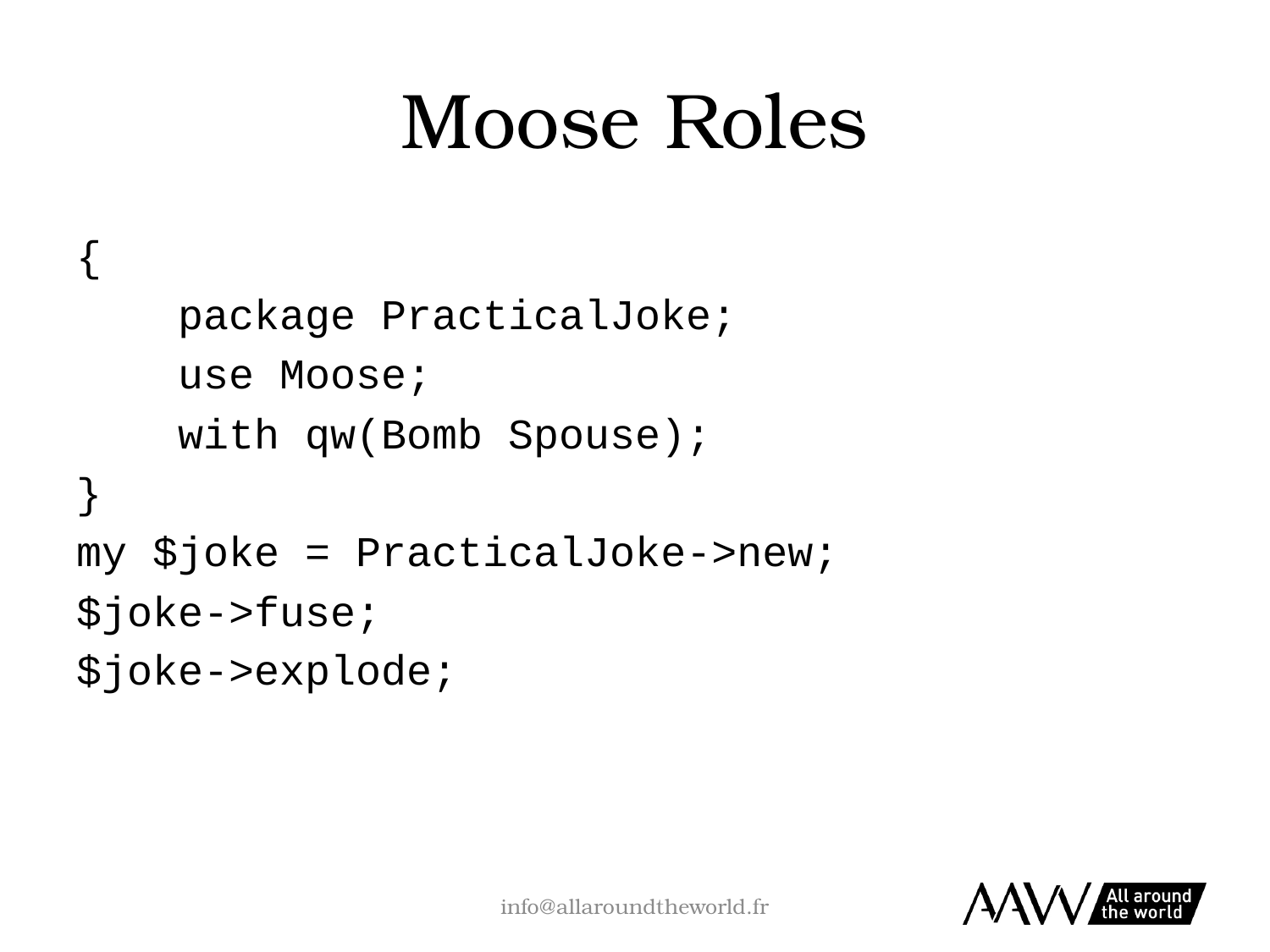

# Moose Roles
{
    package PracticalJoke;
    use Moose;
    with qw(Bomb Spouse);
}
my $joke = PracticalJoke->new;
$joke->fuse;
$joke->explode;
info@allaroundtheworld.fr